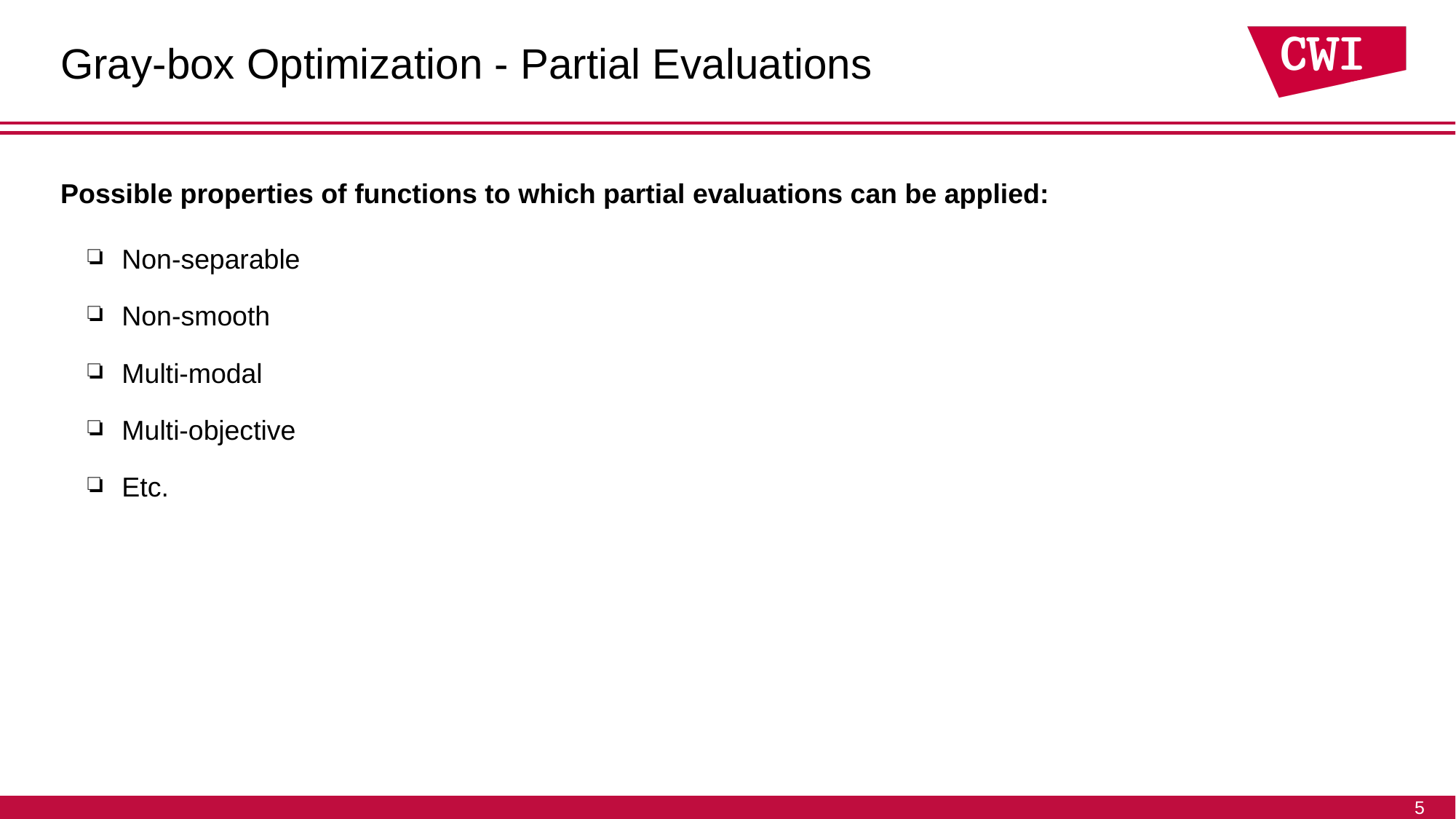

# Gray-box Optimization - Partial Evaluations
Possible properties of functions to which partial evaluations can be applied:
Non-separable
Non-smooth
Multi-modal
Multi-objective
Etc.
5